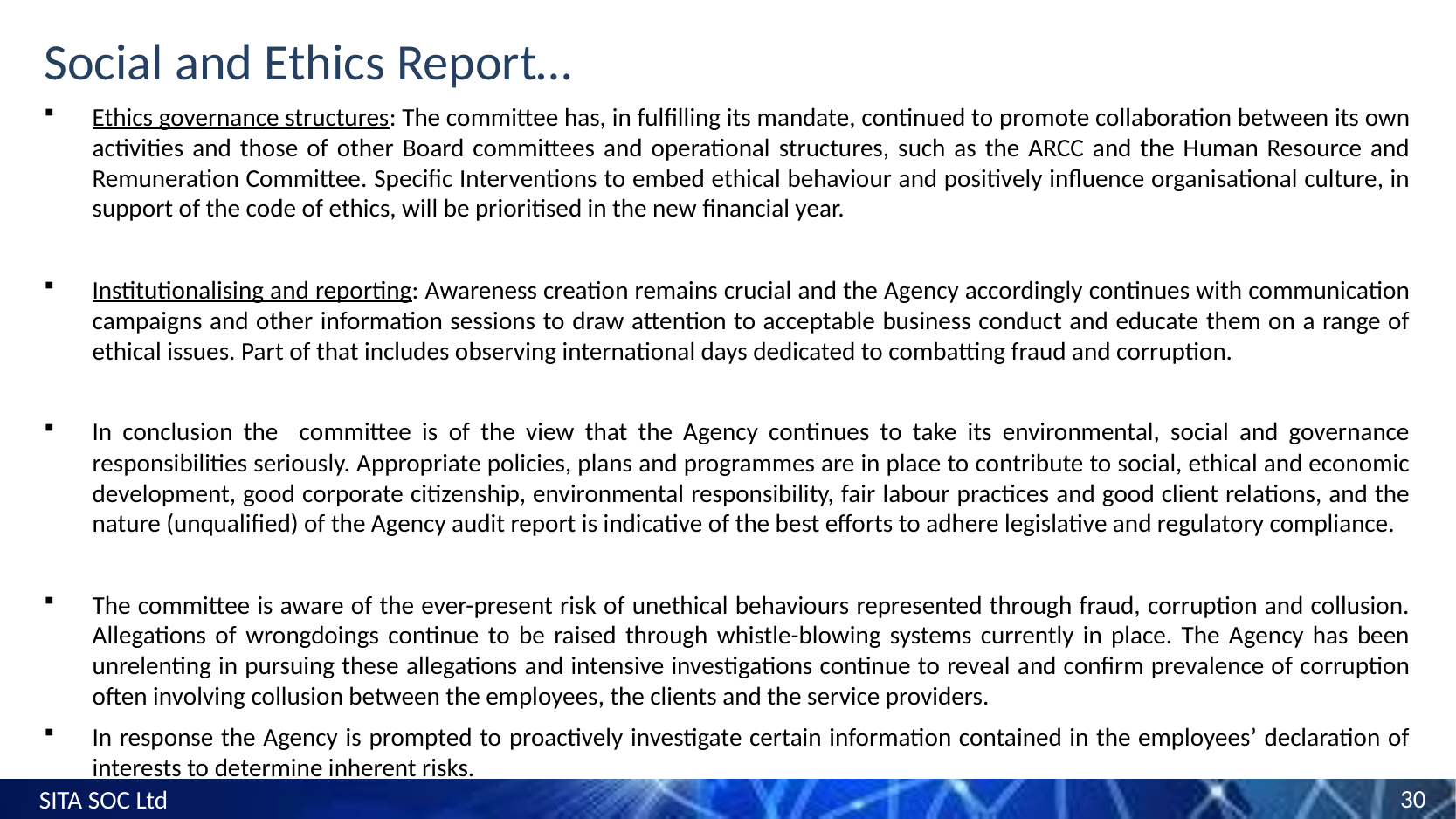

# Social and Ethics Report…
Ethics governance structures: The committee has, in fulfilling its mandate, continued to promote collaboration between its own activities and those of other Board committees and operational structures, such as the ARCC and the Human Resource and Remuneration Committee. Specific Interventions to embed ethical behaviour and positively influence organisational culture, in support of the code of ethics, will be prioritised in the new financial year.

Institutionalising and reporting: Awareness creation remains crucial and the Agency accordingly continues with communication campaigns and other information sessions to draw attention to acceptable business conduct and educate them on a range of ethical issues. Part of that includes observing international days dedicated to combatting fraud and corruption.

In conclusion the  committee is of the view that the Agency continues to take its environmental, social and governance responsibilities seriously. Appropriate policies, plans and programmes are in place to contribute to social, ethical and economic development, good corporate citizenship, environmental responsibility, fair labour practices and good client relations, and the nature (unqualified) of the Agency audit report is indicative of the best efforts to adhere legislative and regulatory compliance.

The committee is aware of the ever-present risk of unethical behaviours represented through fraud, corruption and collusion. Allegations of wrongdoings continue to be raised through whistle-blowing systems currently in place. The Agency has been unrelenting in pursuing these allegations and intensive investigations continue to reveal and confirm prevalence of corruption often involving collusion between the employees, the clients and the service providers.
In response the Agency is prompted to proactively investigate certain information contained in the employees’ declaration of interests to determine inherent risks.